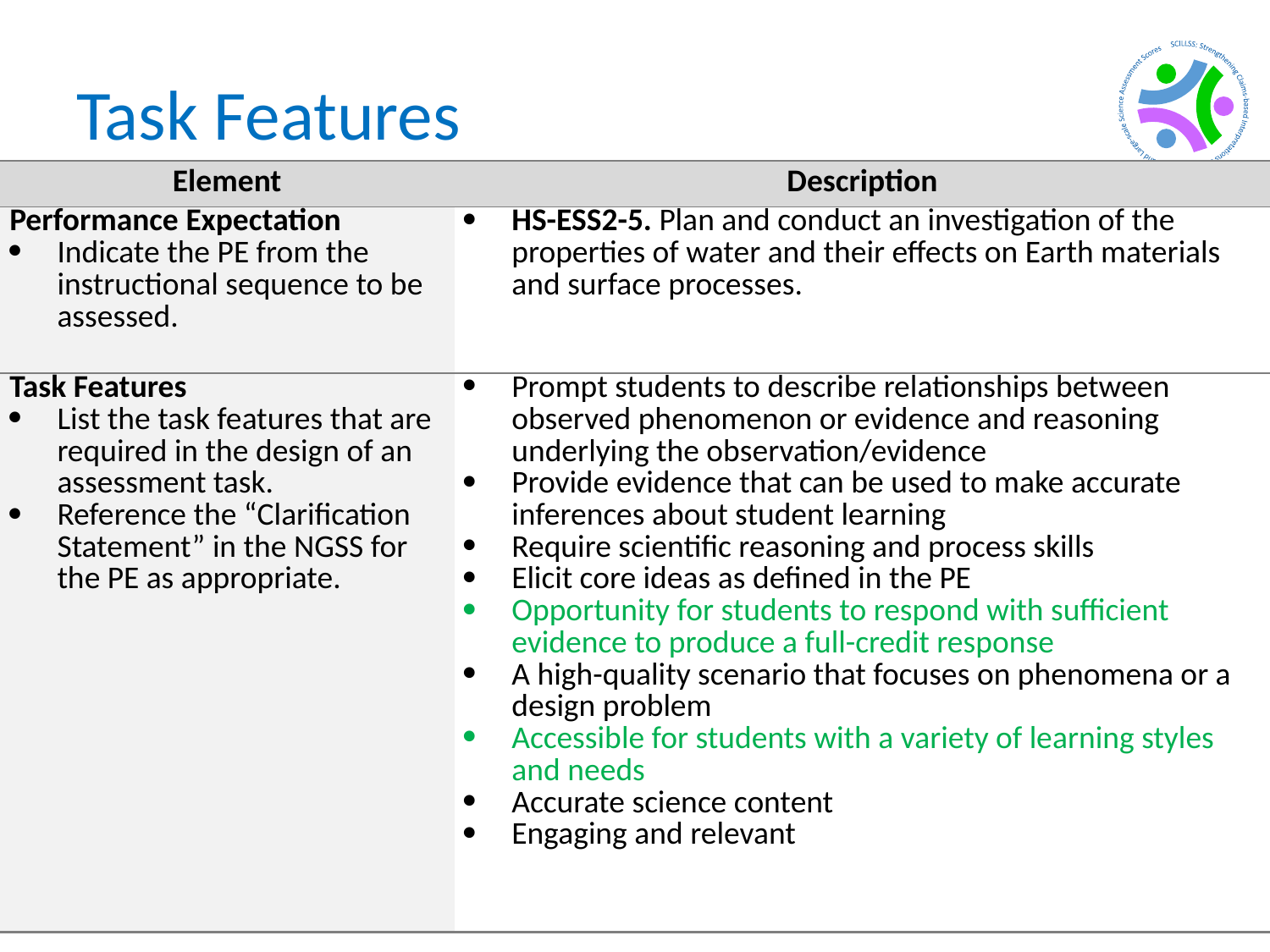

# Task Features
| Element | Description |
| --- | --- |
| Performance Expectation Indicate the PE from the instructional sequence to be assessed. | HS-ESS2-5. Plan and conduct an investigation of the properties of water and their effects on Earth materials and surface processes. |
| Task Features List the task features that are required in the design of an assessment task. Reference the “Clarification Statement” in the NGSS for the PE as appropriate. | Prompt students to describe relationships between observed phenomenon or evidence and reasoning underlying the observation/evidence Provide evidence that can be used to make accurate inferences about student learning Require scientific reasoning and process skills Elicit core ideas as defined in the PE Opportunity for students to respond with sufficient evidence to produce a full-credit response A high-quality scenario that focuses on phenomena or a design problem Accessible for students with a variety of learning styles and needs Accurate science content Engaging and relevant |
| Element | Description |
| --- | --- |
| Performance Expectation Indicate the PE from the instructional sequence to be assessed. | HS-ESS2-5. Plan and conduct an investigation of the properties of water and their effects on Earth materials and surface processes. |
| Task Features List the task features that are required in the design of an assessment task. Reference the “Clarification Statement” in the NGSS for the PE as appropriate. | Prompt students to describe relationships between observed phenomenon or evidence and reasoning underlying the observation/evidence Provide evidence that can be used to make accurate inferences about student learning Require scientific reasoning and process skills Elicit core ideas as defined in the PE A high-quality scenario that focuses on phenomena or a design problem Accurate science content Engaging and relevant |
| Element | Description |
| --- | --- |
| Performance Expectation Indicate the PE from the instructional sequence to be assessed. | HS-ESS2-5. Plan and conduct an investigation of the properties of water and their effects on Earth materials and surface processes. |
| Task Features List the task features that are required in the design of an assessment task. Reference the “Clarification Statement” in the NGSS for the PE as appropriate. | Prompt students to describe relationships between observed phenomenon or evidence and reasoning underlying the observation/evidence Provide evidence that can be used to make accurate inferences about student learning Require scientific reasoning and process skills Elicit core ideas as defined in the PE Opportunity for students to respond with sufficient evidence to produce a full-credit response A high-quality scenario that focuses on phenomena or a design problem Accurate science content Engaging and relevant |
13